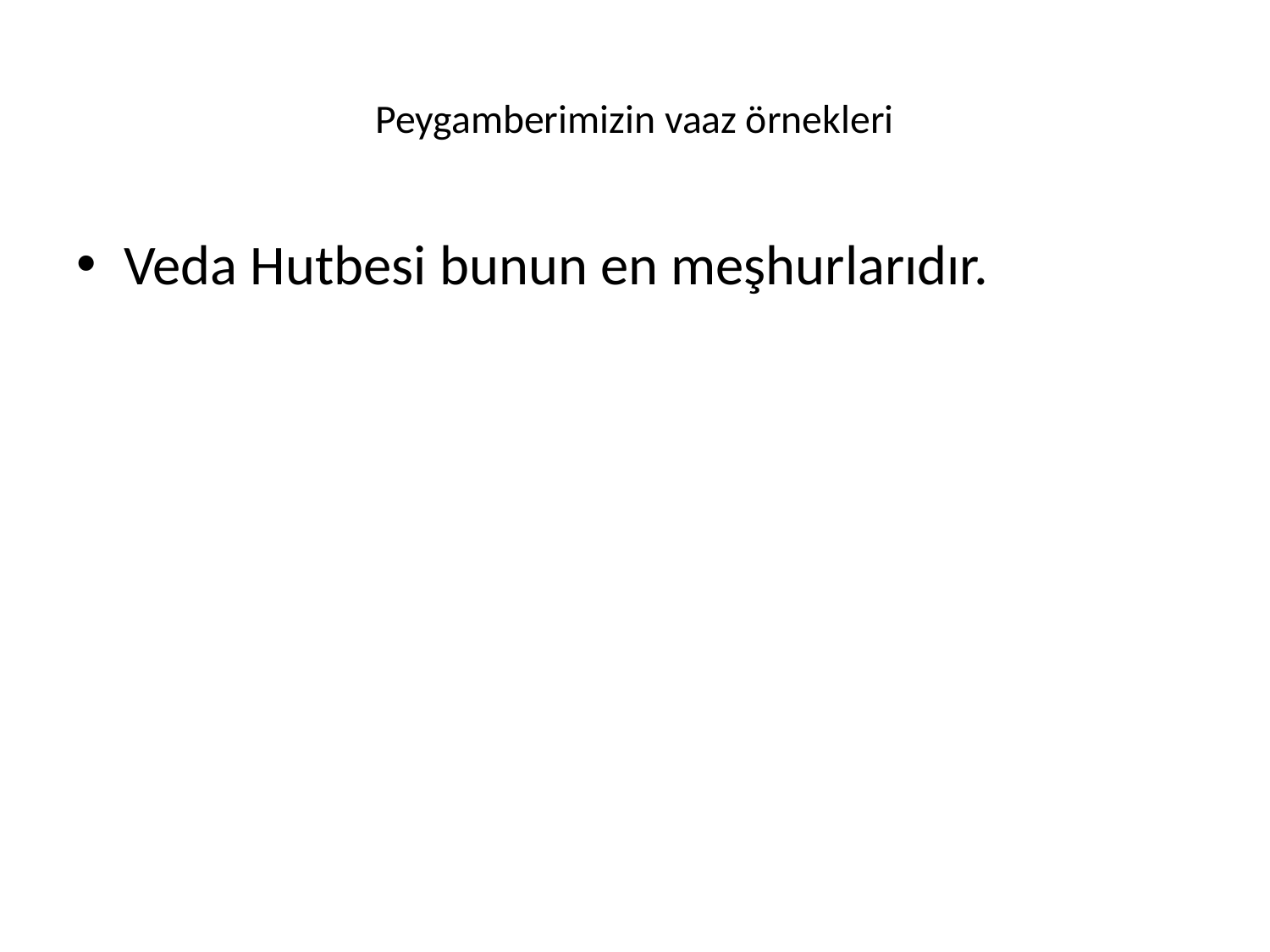

# Peygamberimizin vaaz örnekleri
Veda Hutbesi bunun en meşhurlarıdır.